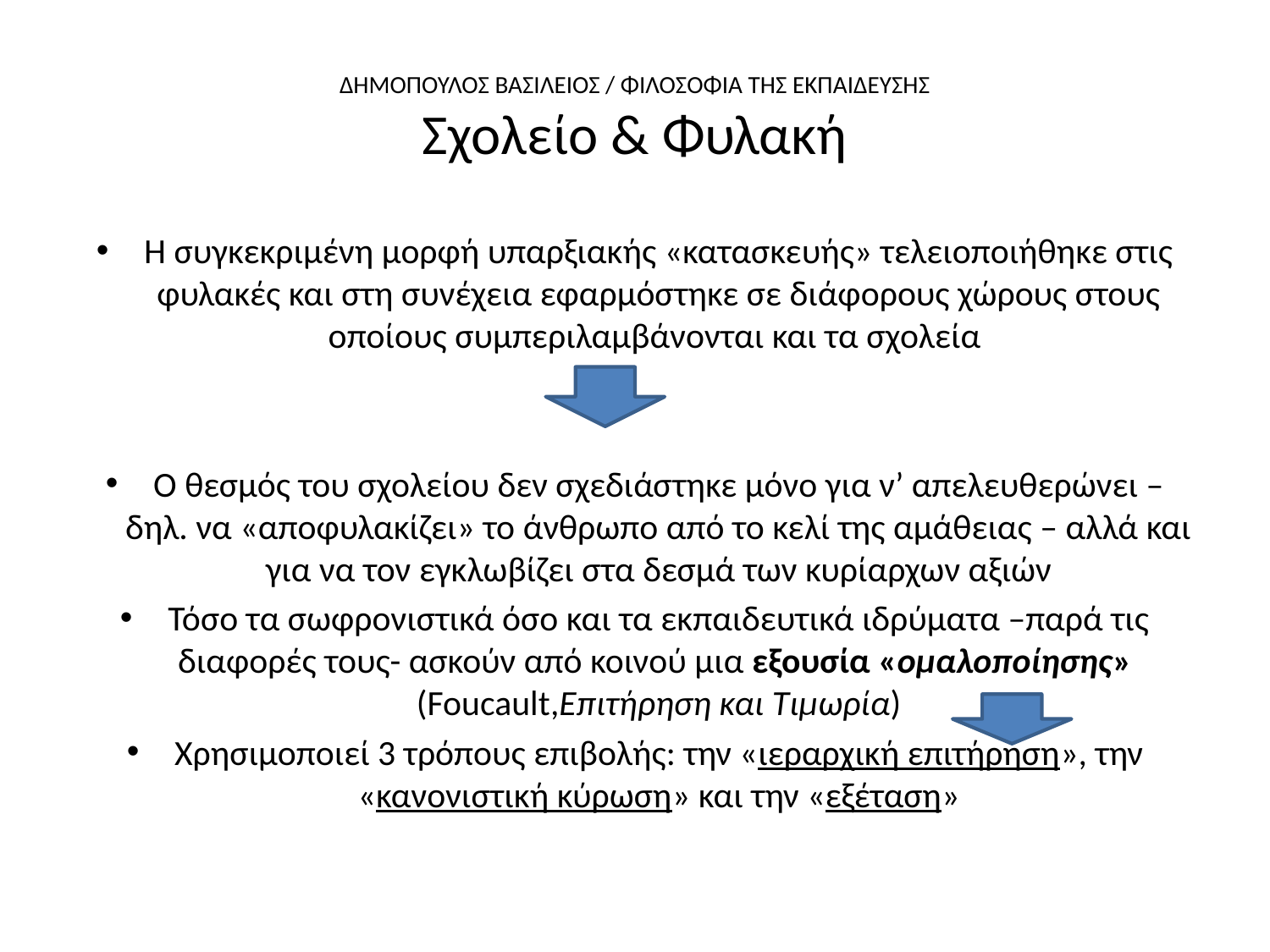

# ΔΗΜΟΠΟΥΛΟΣ ΒΑΣΙΛΕΙΟΣ / ΦΙΛΟΣΟΦΙΑ ΤΗΣ ΕΚΠΑΙΔΕΥΣΗΣ Σχολείο & Φυλακή
Η συγκεκριμένη μορφή υπαρξιακής «κατασκευής» τελειοποιήθηκε στις φυλακές και στη συνέχεια εφαρμόστηκε σε διάφορους χώρους στους οποίους συμπεριλαμβάνονται και τα σχολεία

Ο θεσμός του σχολείου δεν σχεδιάστηκε μόνο για ν’ απελευθερώνει – δηλ. να «αποφυλακίζει» το άνθρωπο από το κελί της αμάθειας – αλλά και για να τον εγκλωβίζει στα δεσμά των κυρίαρχων αξιών
Τόσο τα σωφρονιστικά όσο και τα εκπαιδευτικά ιδρύματα –παρά τις διαφορές τους- ασκούν από κοινού μια εξουσία «ομαλοποίησης»  (Foucault,Επιτήρηση και Τιμωρία)
Χρησιμοποιεί 3 τρόπους επιβολής: την «ιεραρχική επιτήρηση», την «κανονιστική κύρωση» και την «εξέταση»